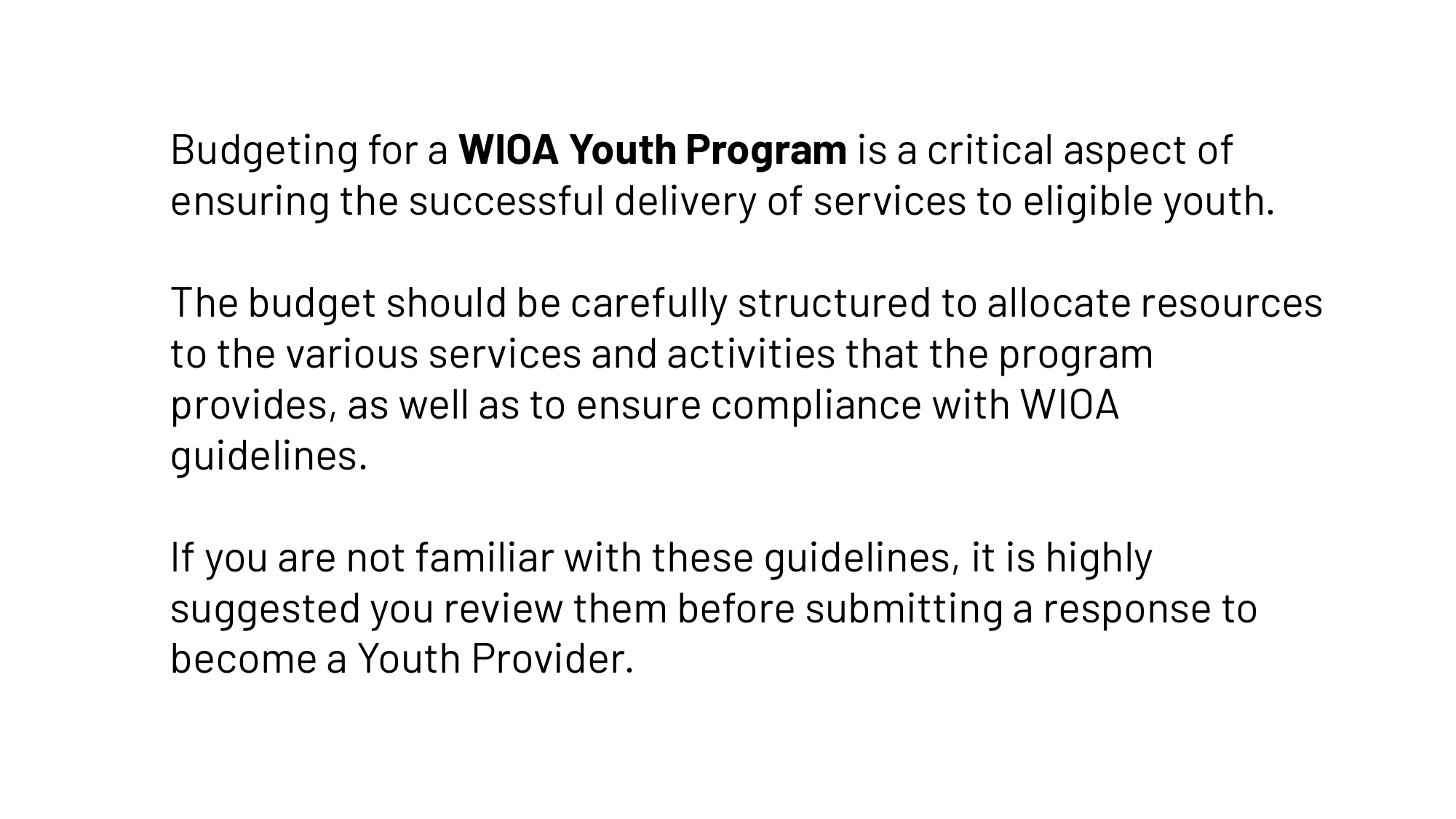

Budgeting for a WIOA Youth Program is a critical aspect of ensuring the successful delivery of services to eligible youth.

The budget should be carefully structured to allocate resources to the various services and activities that the program provides, as well as to ensure compliance with WIOA guidelines.

If you are not familiar with these guidelines, it is highly suggested you review them before submitting a response to become a Youth Provider.